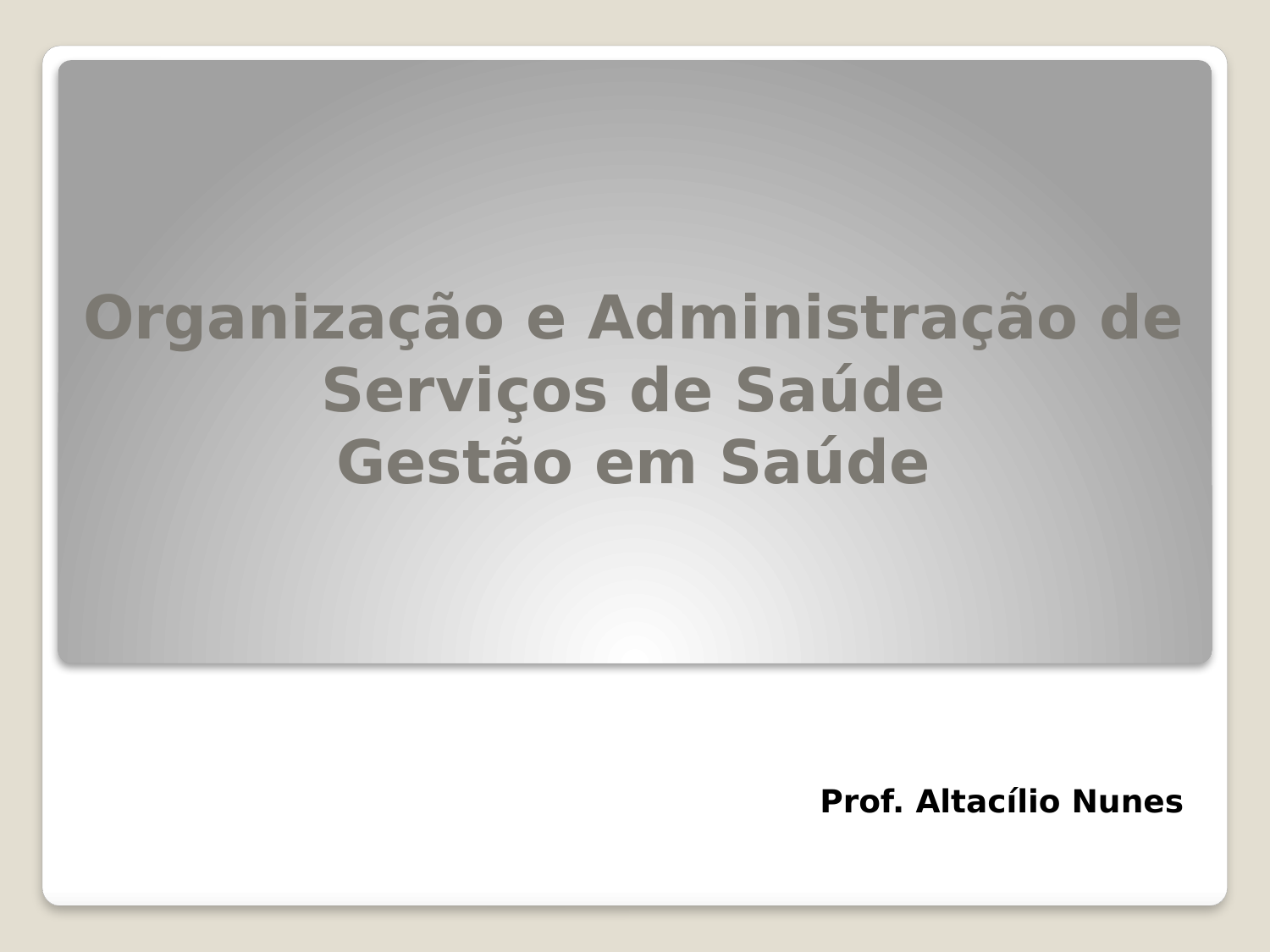

# Organização e Administração de Serviços de Saúde Gestão em Saúde
Prof. Altacílio Nunes